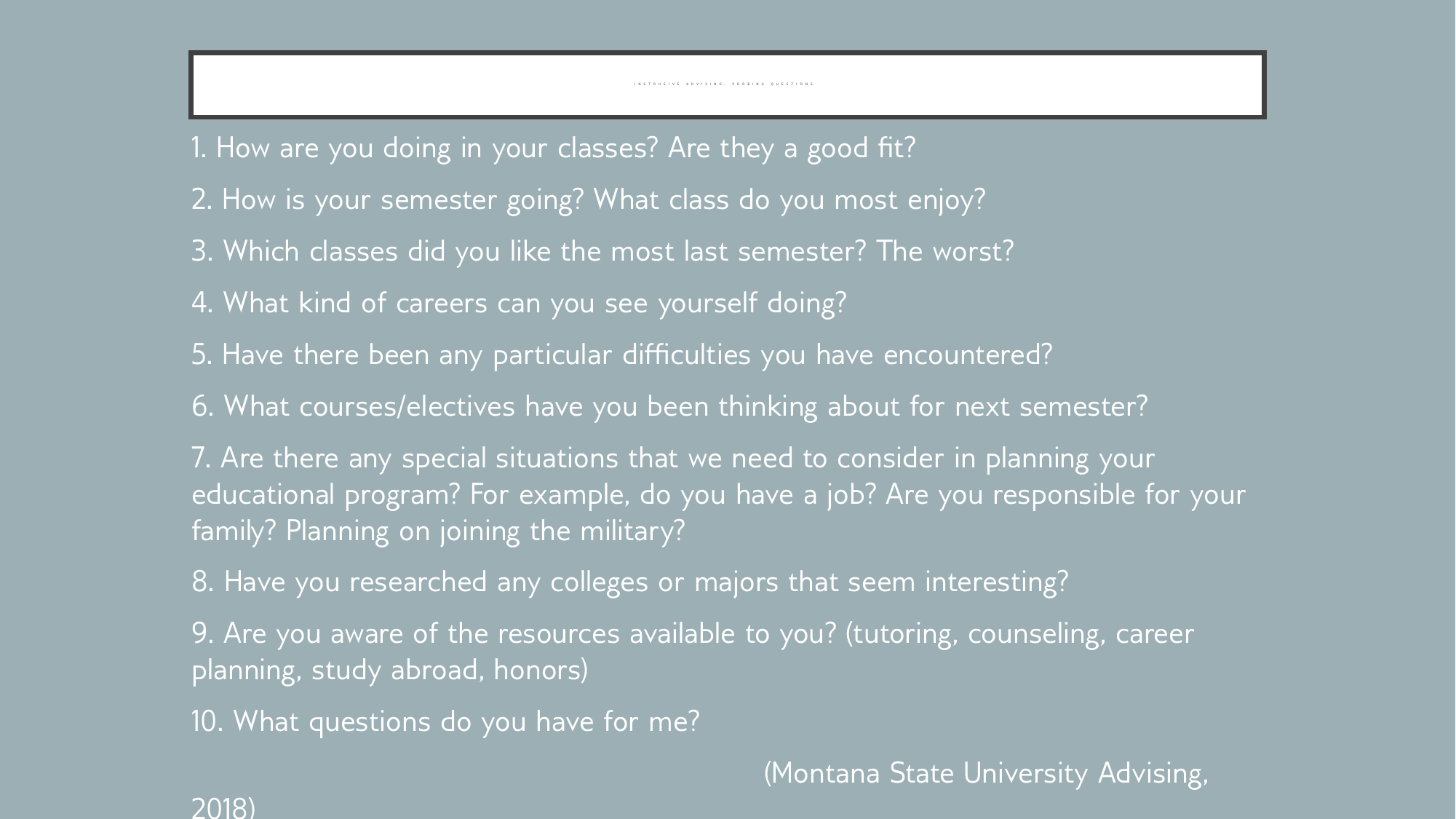

# INSTRUSIVE ADVISING: Probing Questions
1. How are you doing in your classes? Are they a good fit?
2. How is your semester going? What class do you most enjoy?
3. Which classes did you like the most last semester? The worst?
4. What kind of careers can you see yourself doing?
5. Have there been any particular difficulties you have encountered?
6. What courses/electives have you been thinking about for next semester?
7. Are there any special situations that we need to consider in planning your educational program? For example, do you have a job? Are you responsible for your family? Planning on joining the military?
8. Have you researched any colleges or majors that seem interesting?
9. Are you aware of the resources available to you? (tutoring, counseling, career planning, study abroad, honors)
10. What questions do you have for me?
					   (Montana State University Advising, 2018)